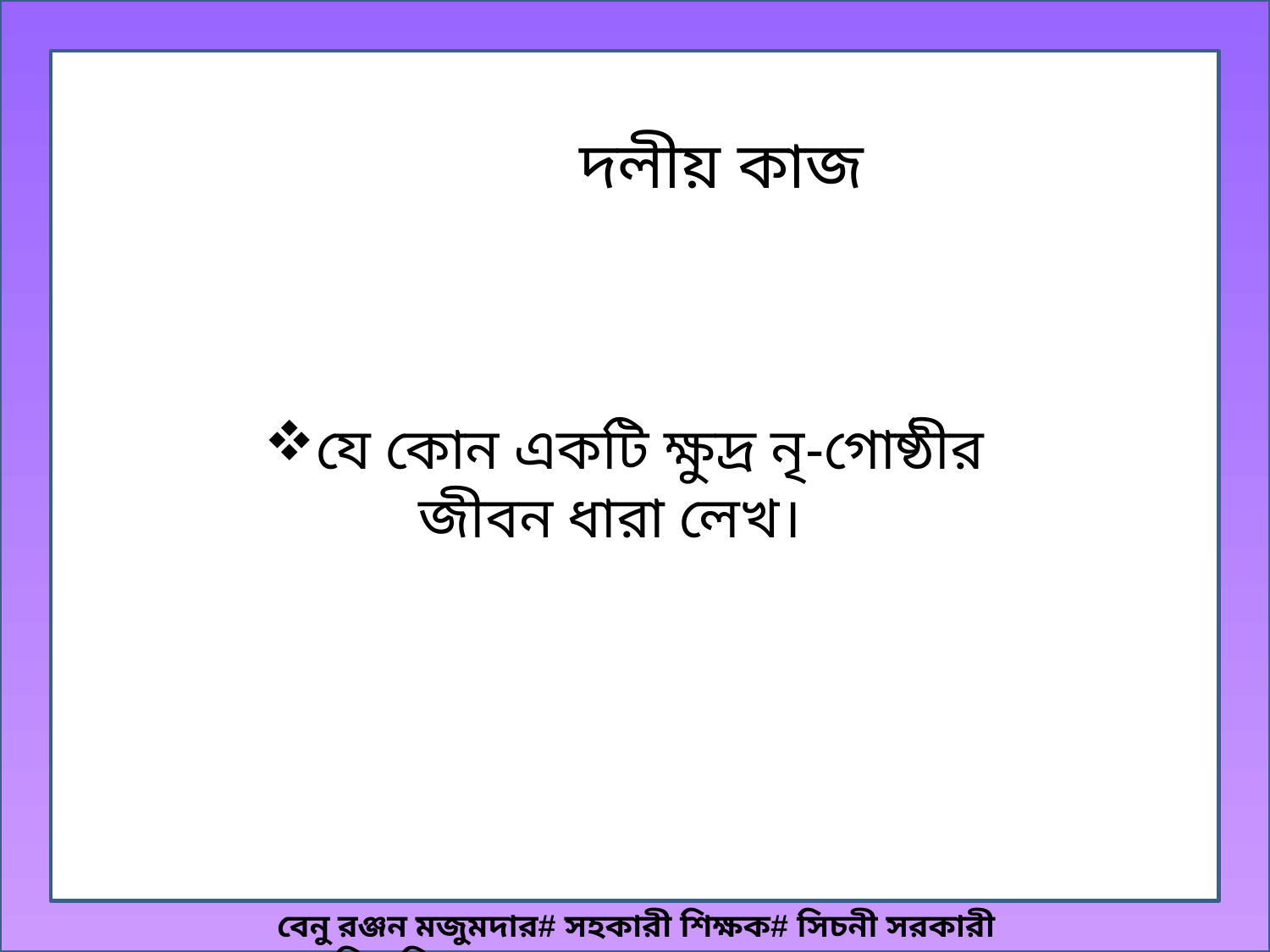

দলীয় কাজ

যে কোন একটি ক্ষুদ্র নৃ-গোষ্ঠীর জীবন ধারা লেখ।